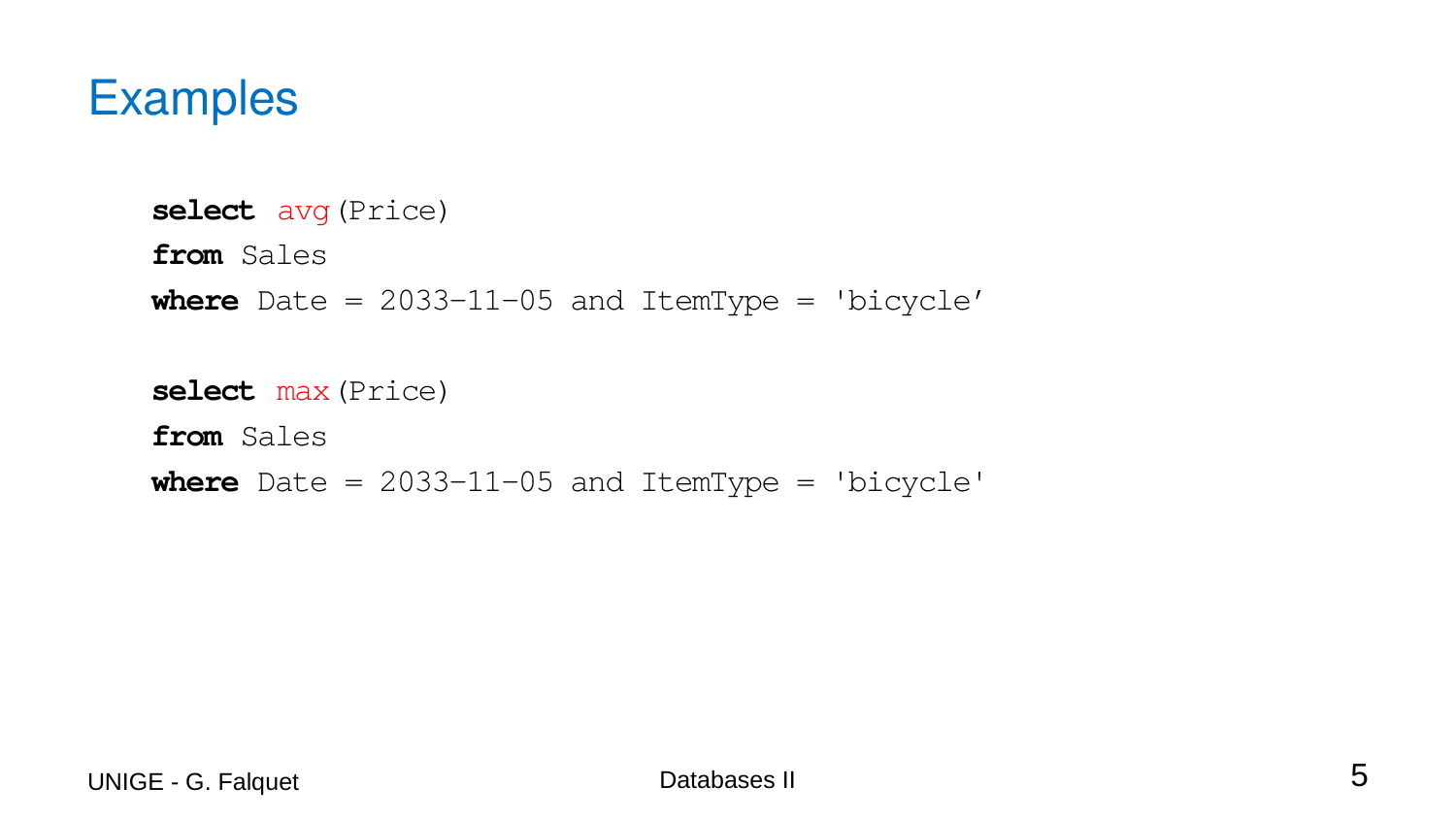

# Examples
select avg(Price)
from Sales
where Date = 2033-11-05 and ItemType = 'bicycle’

select max(Price)
from Sales
where Date = 2033-11-05 and ItemType = 'bicycle'

UNIGE - G. Falquet
Databases II
5